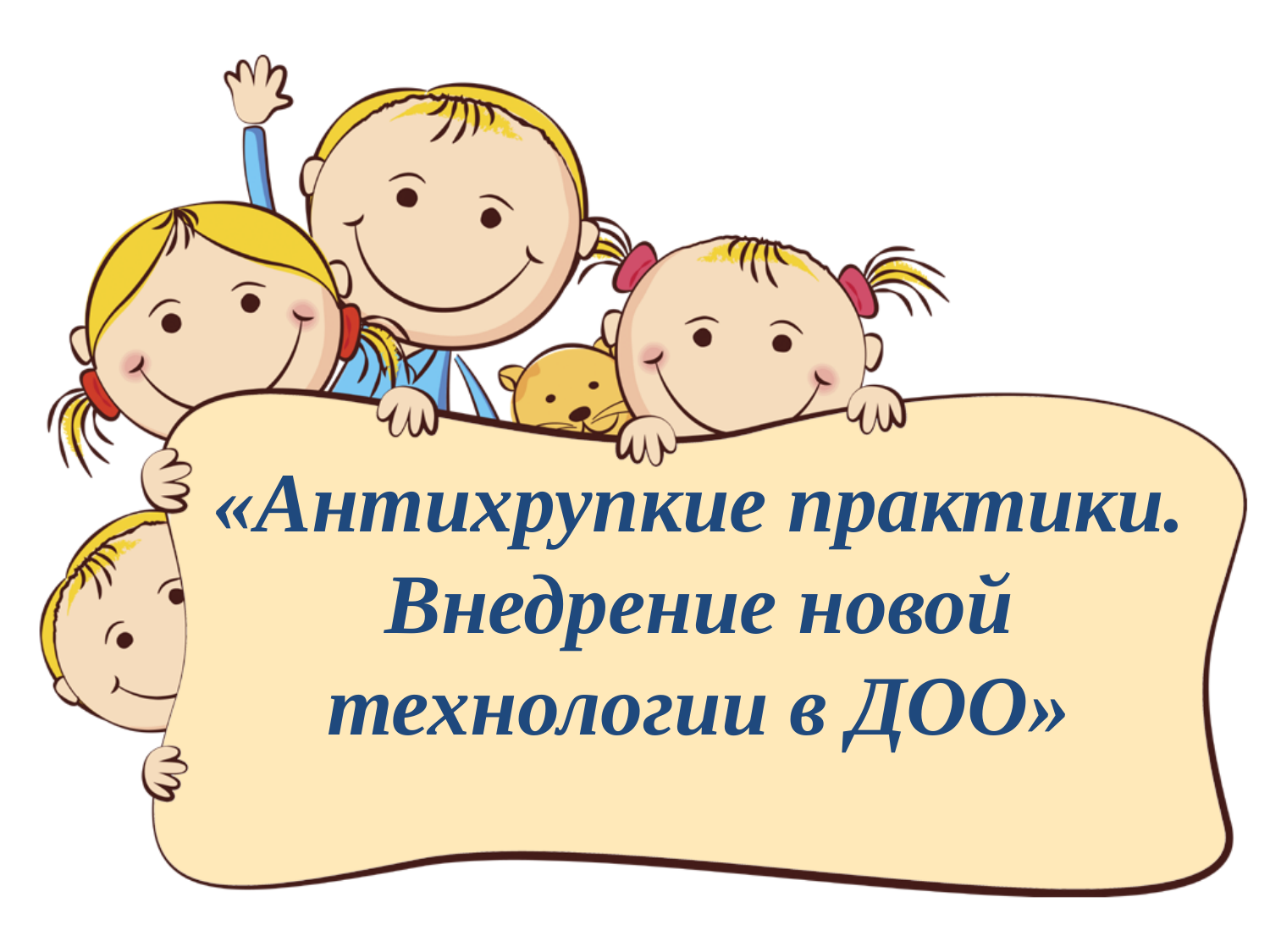

# «Антихрупкие практики. Внедрение новой технологии в ДОО»